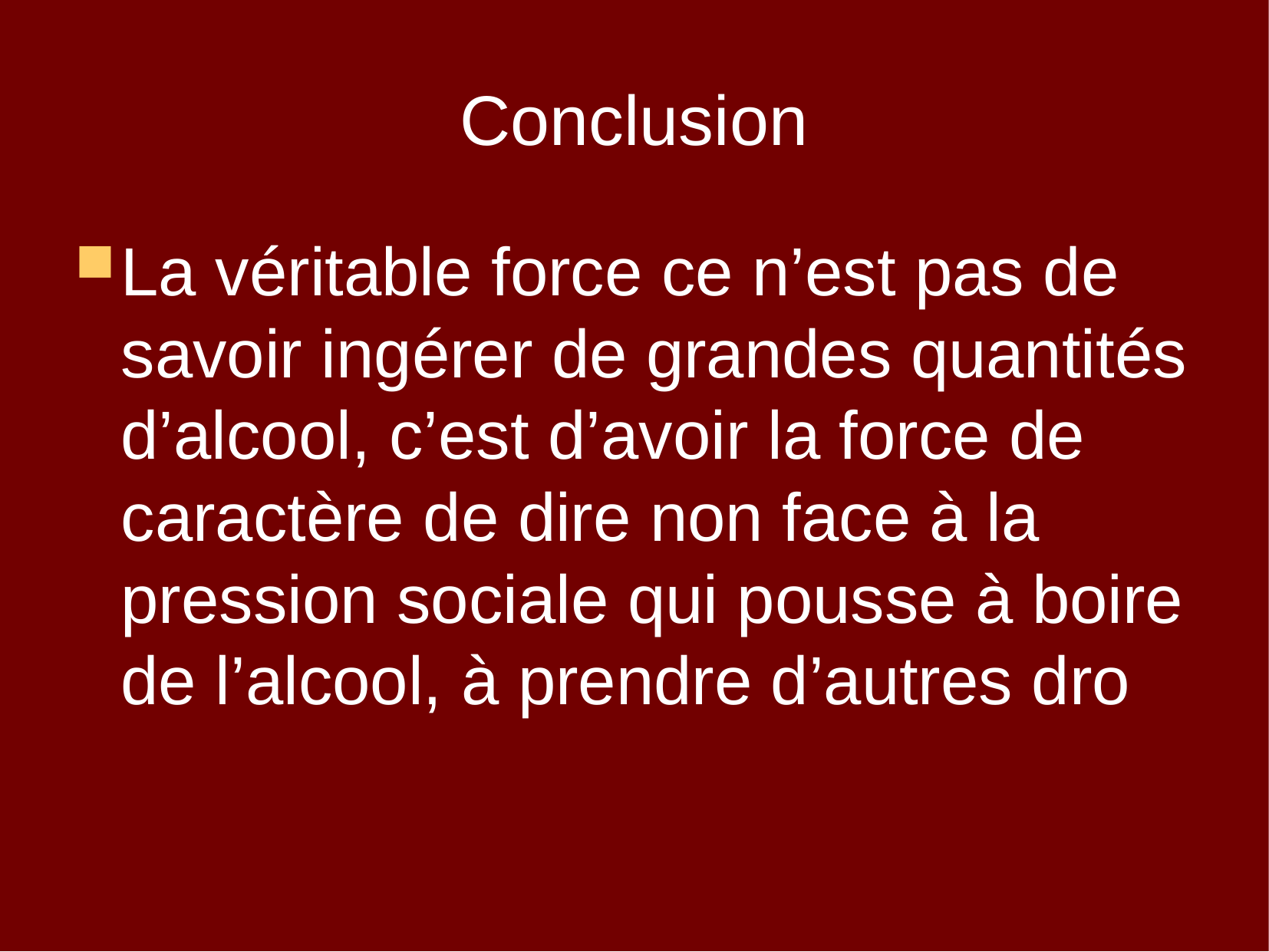

# Conclusion
La véritable force ce n’est pas de savoir ingérer de grandes quantités d’alcool, c’est d’avoir la force de caractère de dire non face à la pression sociale qui pousse à boire de l’alcool, à prendre d’autres dro